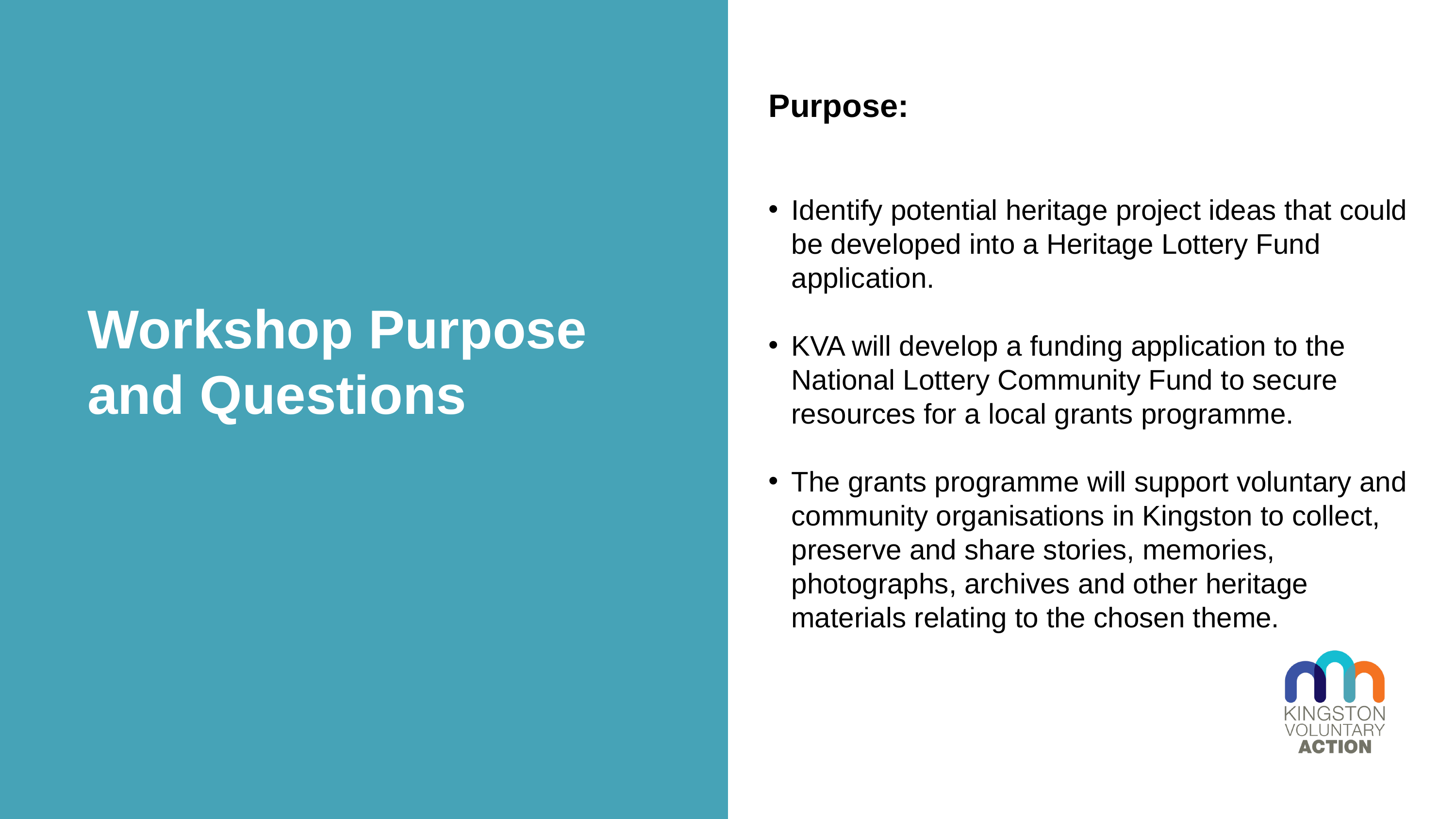

Purpose:

Identify potential heritage project ideas that could be developed into a Heritage Lottery Fund application.

KVA will develop a funding application to the National Lottery Community Fund to secure resources for a local grants programme.

The grants programme will support voluntary and community organisations in Kingston to collect, preserve and share stories, memories, photographs, archives and other heritage materials relating to the chosen theme.

Workshop Purpose and Questions